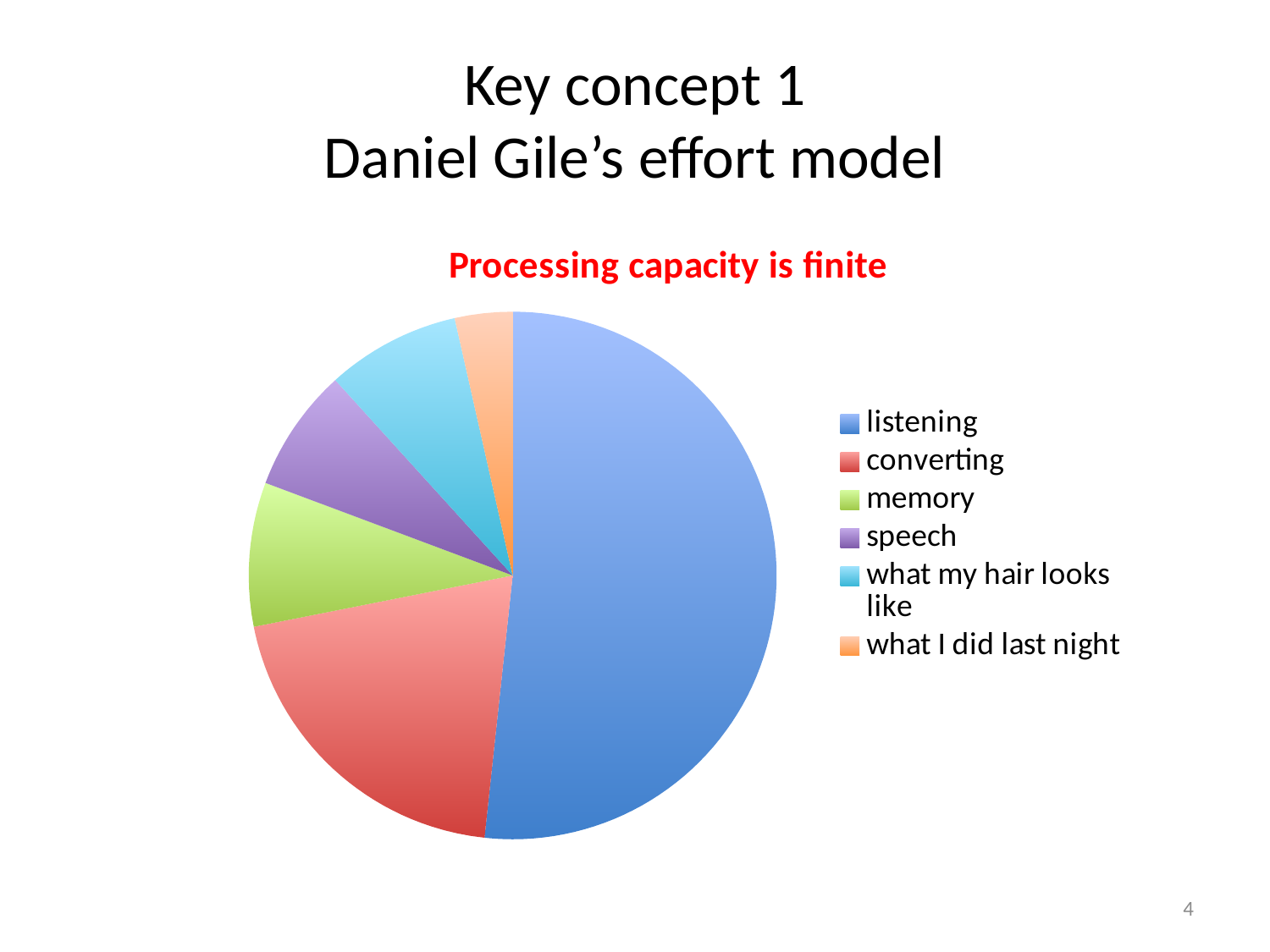

# Key concept 1 Daniel Gile’s effort model

### Chart: Processing capacity is finite

| Category | Processing capacity is finite |
|---|---|
| listening | 8.2 |
| converting | 3.2 |
| memory | 1.4 |
| speech | 1.2 |
| what my hair looks like | 1.3 |
| what I did last night | 0.56 |
4